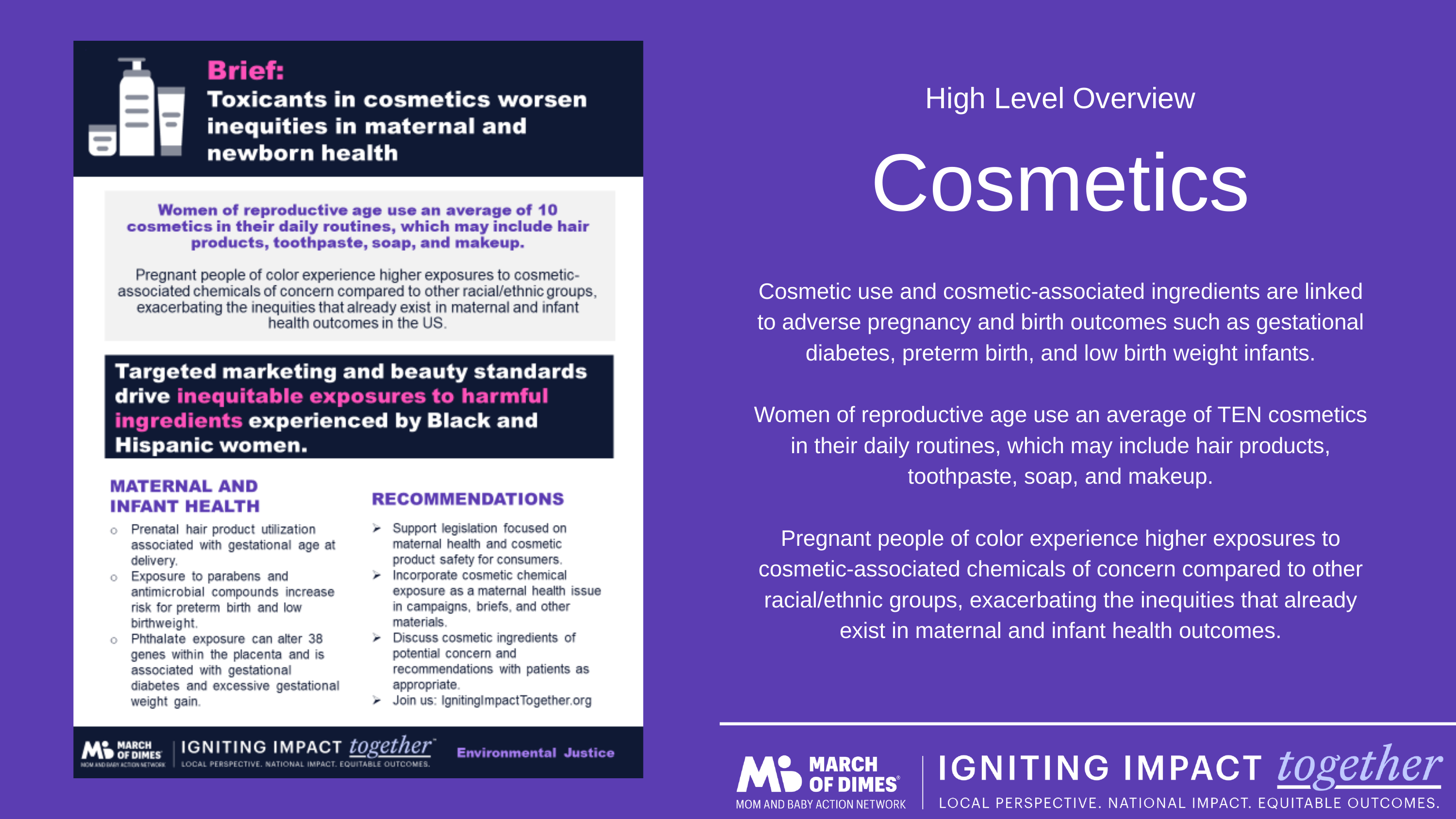

High Level Overview
Cosmetics
Cosmetic use and cosmetic-associated ingredients are linked to adverse pregnancy and birth outcomes such as gestational diabetes, preterm birth, and low birth weight infants.

Women of reproductive age use an average of TEN cosmetics in their daily routines, which may include hair products, toothpaste, soap, and makeup.

Pregnant people of color experience higher exposures to cosmetic-associated chemicals of concern compared to other racial/ethnic groups, exacerbating the inequities that already exist in maternal and infant health outcomes.